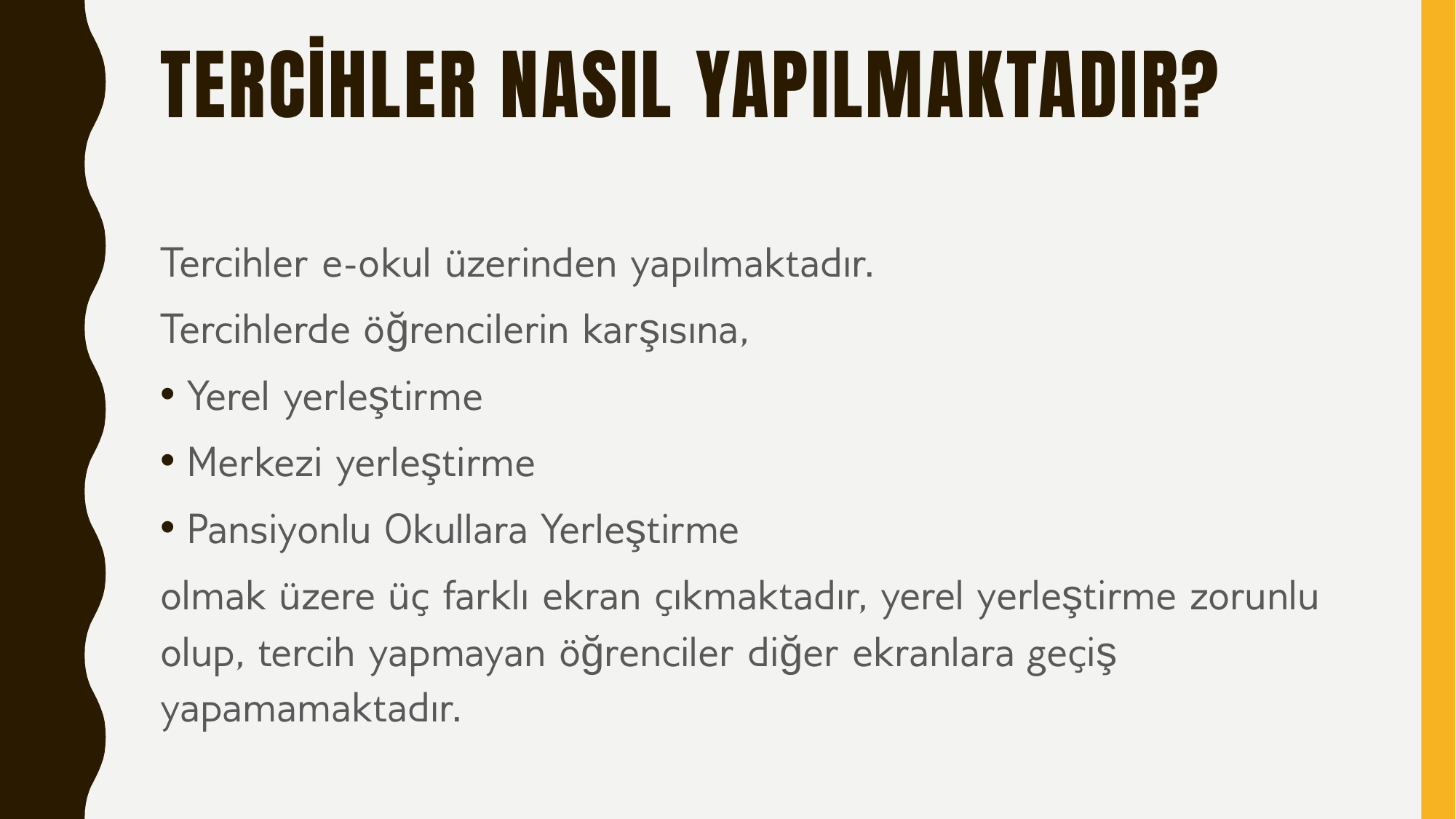

# Tercihler Nasıl yapılmaktadır?
Tercihler e-okul üzerinden yapılmaktadır.
Tercihlerde öğrencilerin karşısına,
Yerel yerleştirme
Merkezi yerleştirme
Pansiyonlu Okullara Yerleştirme
olmak üzere üç farklı ekran çıkmaktadır, yerel yerleştirme zorunlu olup, tercih yapmayan öğrenciler diğer ekranlara geçiş yapamamaktadır.